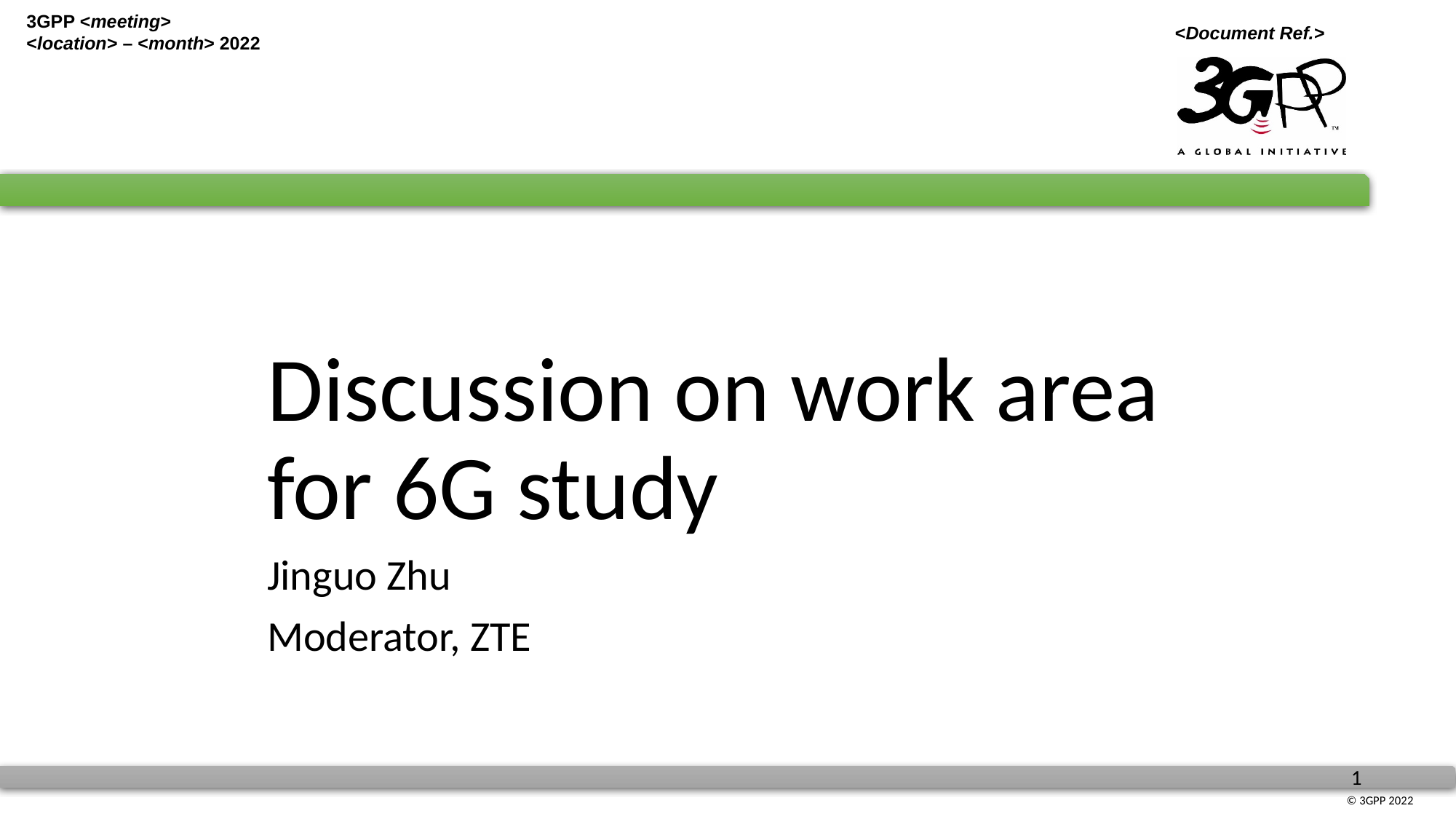

# Discussion on work area for 6G study
Jinguo Zhu
Moderator, ZTE